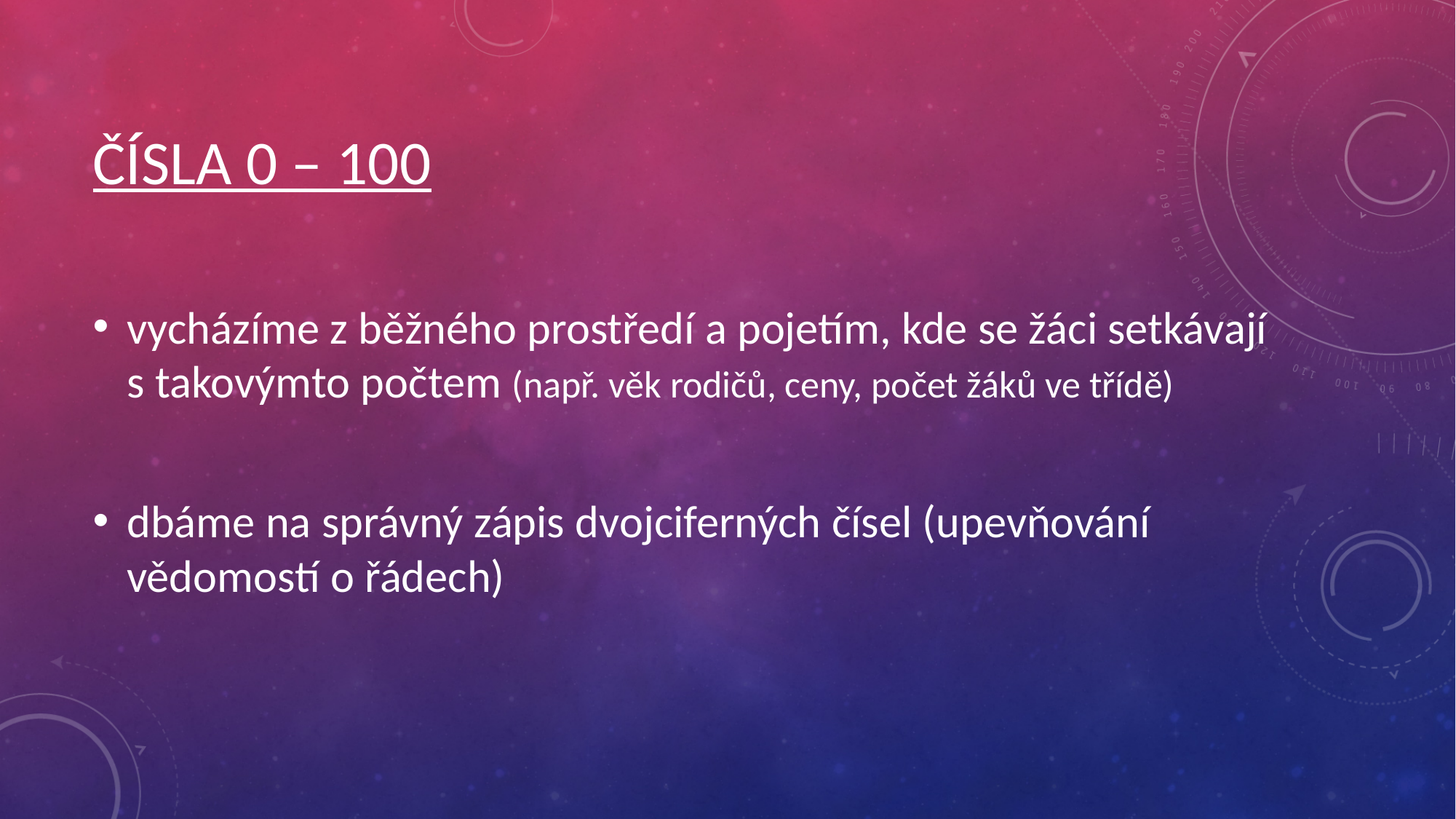

# Čísla 0 – 100
vycházíme z běžného prostředí a pojetím, kde se žáci setkávají s takovýmto počtem (např. věk rodičů, ceny, počet žáků ve třídě)

dbáme na správný zápis dvojciferných čísel (upevňování vědomostí o řádech)